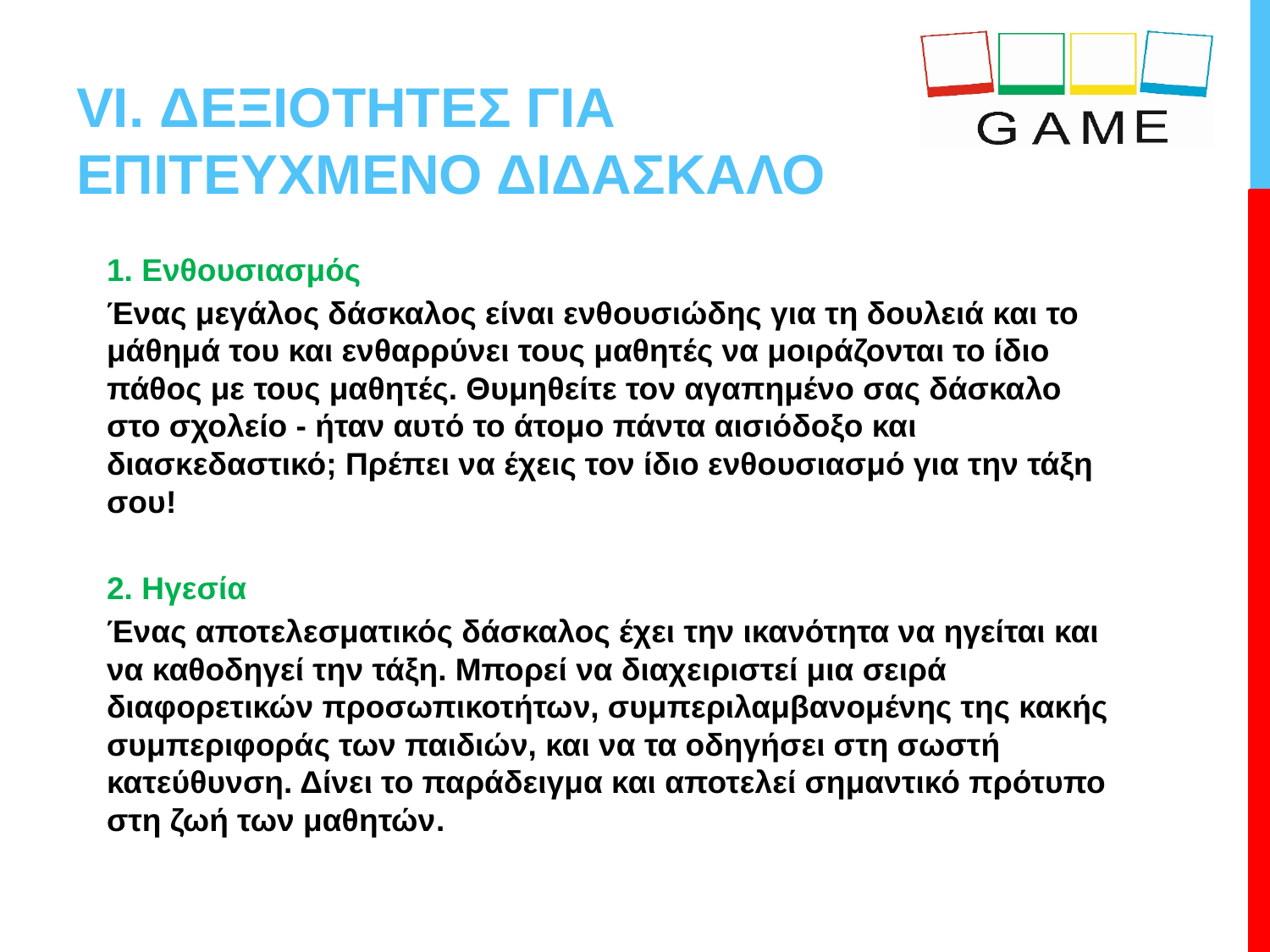

# VI. ΔΕΞΙΟΤΗΤΕΣ ΓΙΑ ΕΠΙΤΕΥΧΜΕΝΟ ΔΙΔΑΣΚΑΛΟ
1. Ενθουσιασμός
Ένας μεγάλος δάσκαλος είναι ενθουσιώδης για τη δουλειά και το μάθημά του και ενθαρρύνει τους μαθητές να μοιράζονται το ίδιο πάθος με τους μαθητές. Θυμηθείτε τον αγαπημένο σας δάσκαλο στο σχολείο - ήταν αυτό το άτομο πάντα αισιόδοξο και διασκεδαστικό; Πρέπει να έχεις τον ίδιο ενθουσιασμό για την τάξη σου!

2. Ηγεσία
Ένας αποτελεσματικός δάσκαλος έχει την ικανότητα να ηγείται και να καθοδηγεί την τάξη. Μπορεί να διαχειριστεί μια σειρά διαφορετικών προσωπικοτήτων, συμπεριλαμβανομένης της κακής συμπεριφοράς των παιδιών, και να τα οδηγήσει στη σωστή κατεύθυνση. Δίνει το παράδειγμα και αποτελεί σημαντικό πρότυπο στη ζωή των μαθητών.